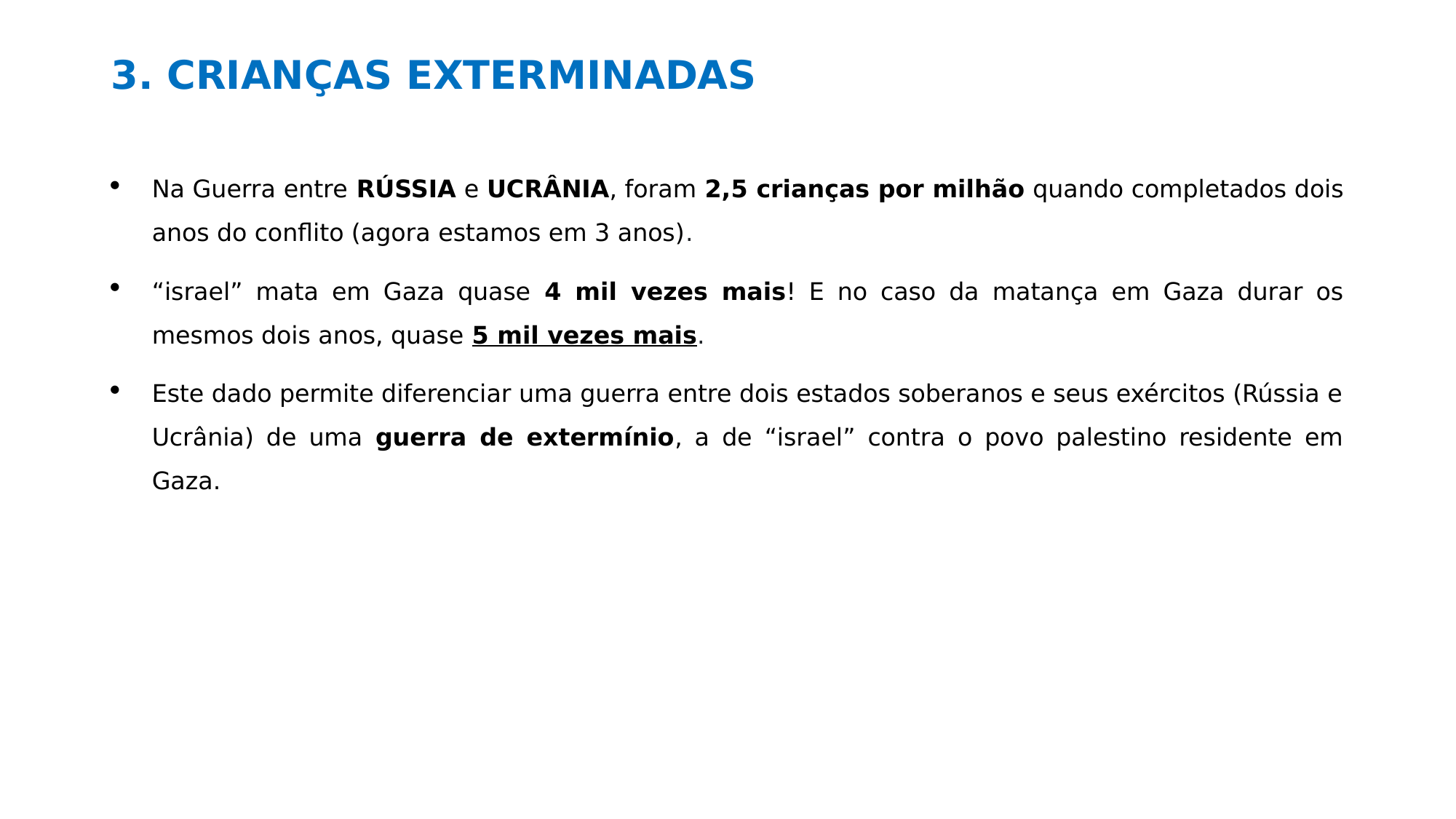

# 3. CRIANÇAS EXTERMINADAS

Na Guerra entre RÚSSIA e UCRÂNIA, foram 2,5 crianças por milhão quando completados dois anos do conflito (agora estamos em 3 anos).
“israel” mata em Gaza quase 4 mil vezes mais! E no caso da matança em Gaza durar os mesmos dois anos, quase 5 mil vezes mais.
Este dado permite diferenciar uma guerra entre dois estados soberanos e seus exércitos (Rússia e Ucrânia) de uma guerra de extermínio, a de “israel” contra o povo palestino residente em Gaza.